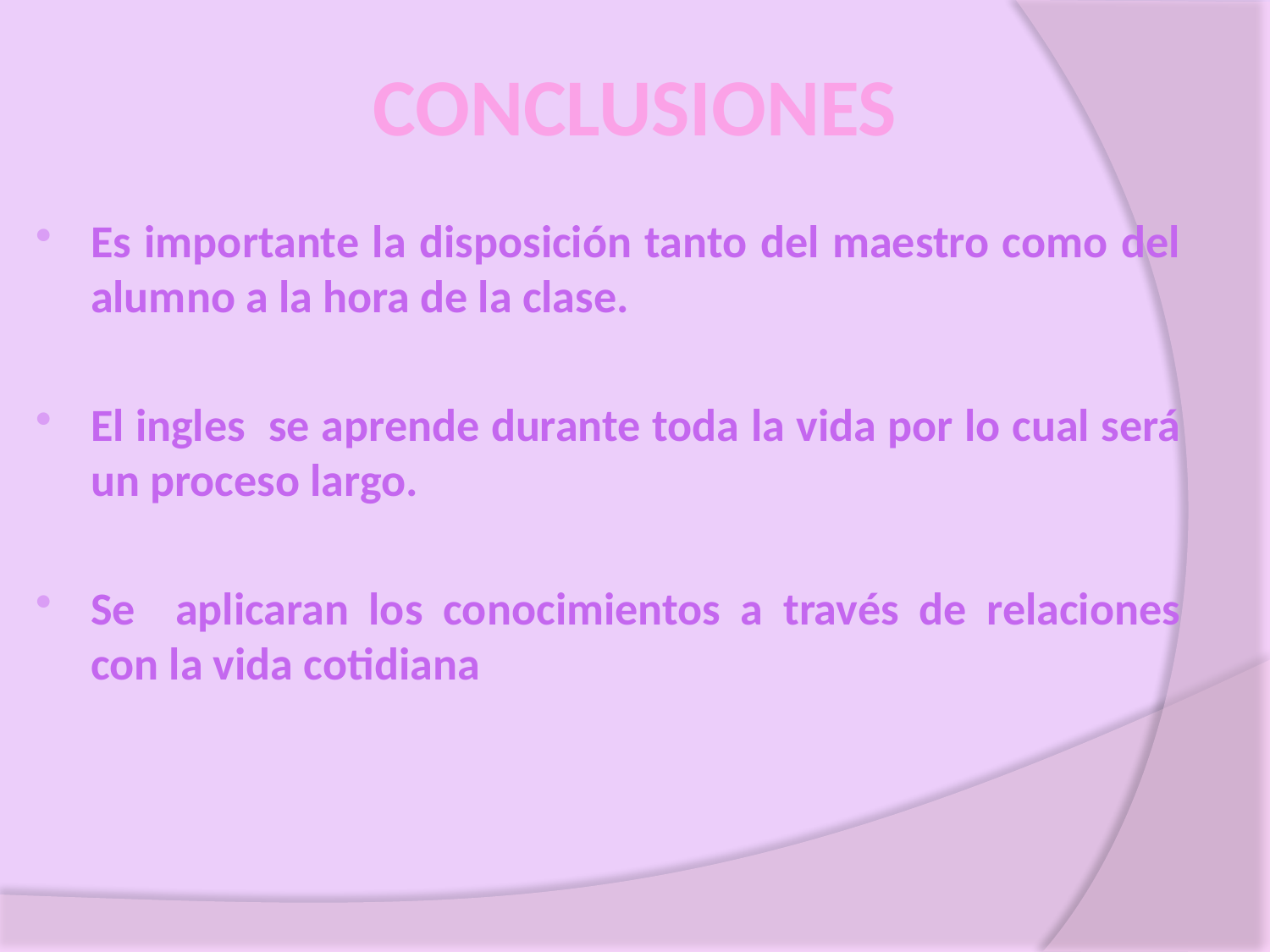

# CONCLUSIONES
Es importante la disposición tanto del maestro como del alumno a la hora de la clase.

El ingles  se aprende durante toda la vida por lo cual será un proceso largo.

Se  aplicaran los conocimientos a través de relaciones con la vida cotidiana